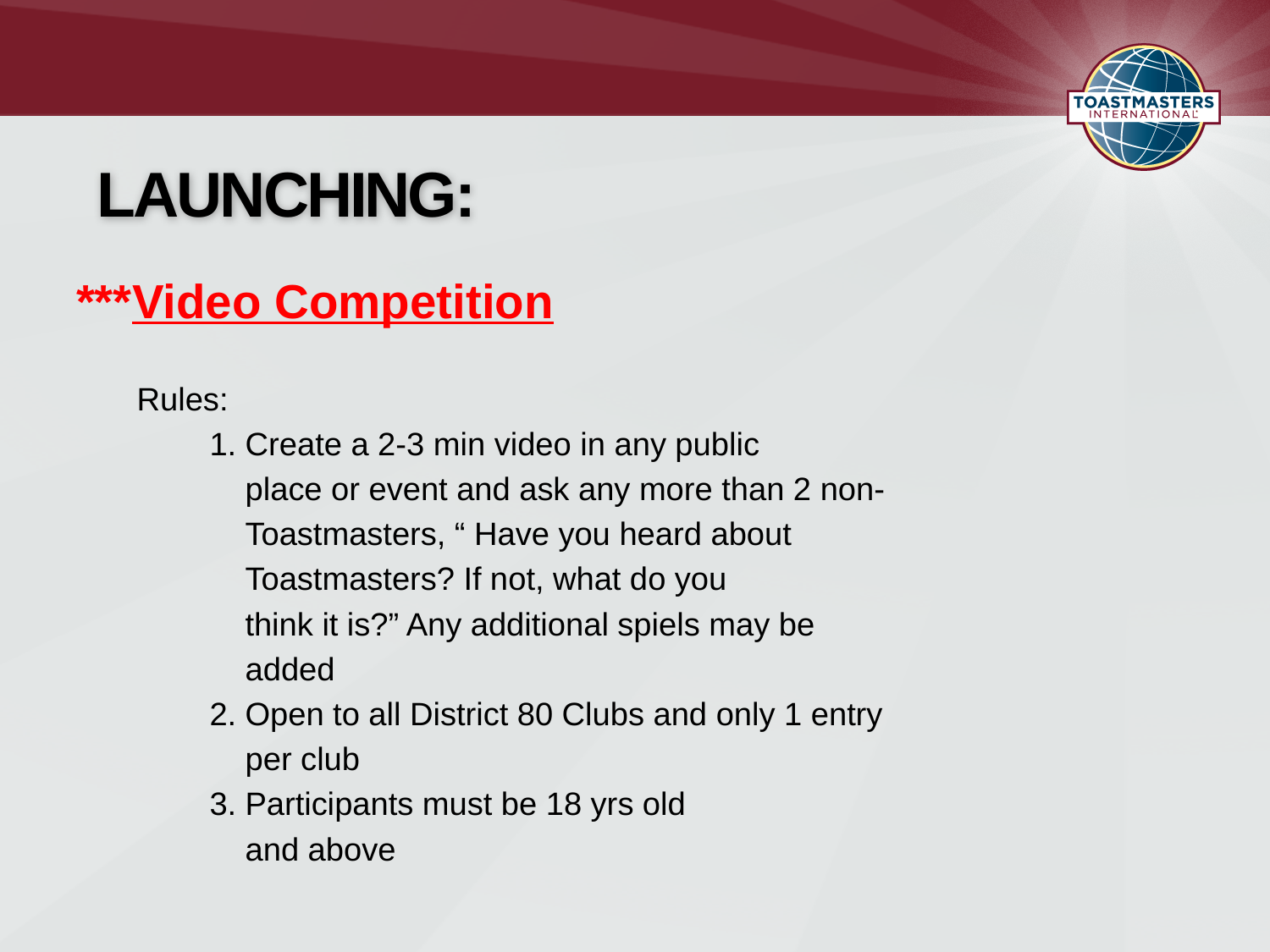

LAUNCHING:
***Video Competition

       Rules:
               1. Create a 2-3 min video in any public
                   place or event and ask any more than 2 non-
                   Toastmasters, “ Have you heard about
                   Toastmasters? If not, what do you
                   think it is?” Any additional spiels may be
                   added
               2. Open to all District 80 Clubs and only 1 entry
                   per club
               3. Participants must be 18 yrs old
                   and above